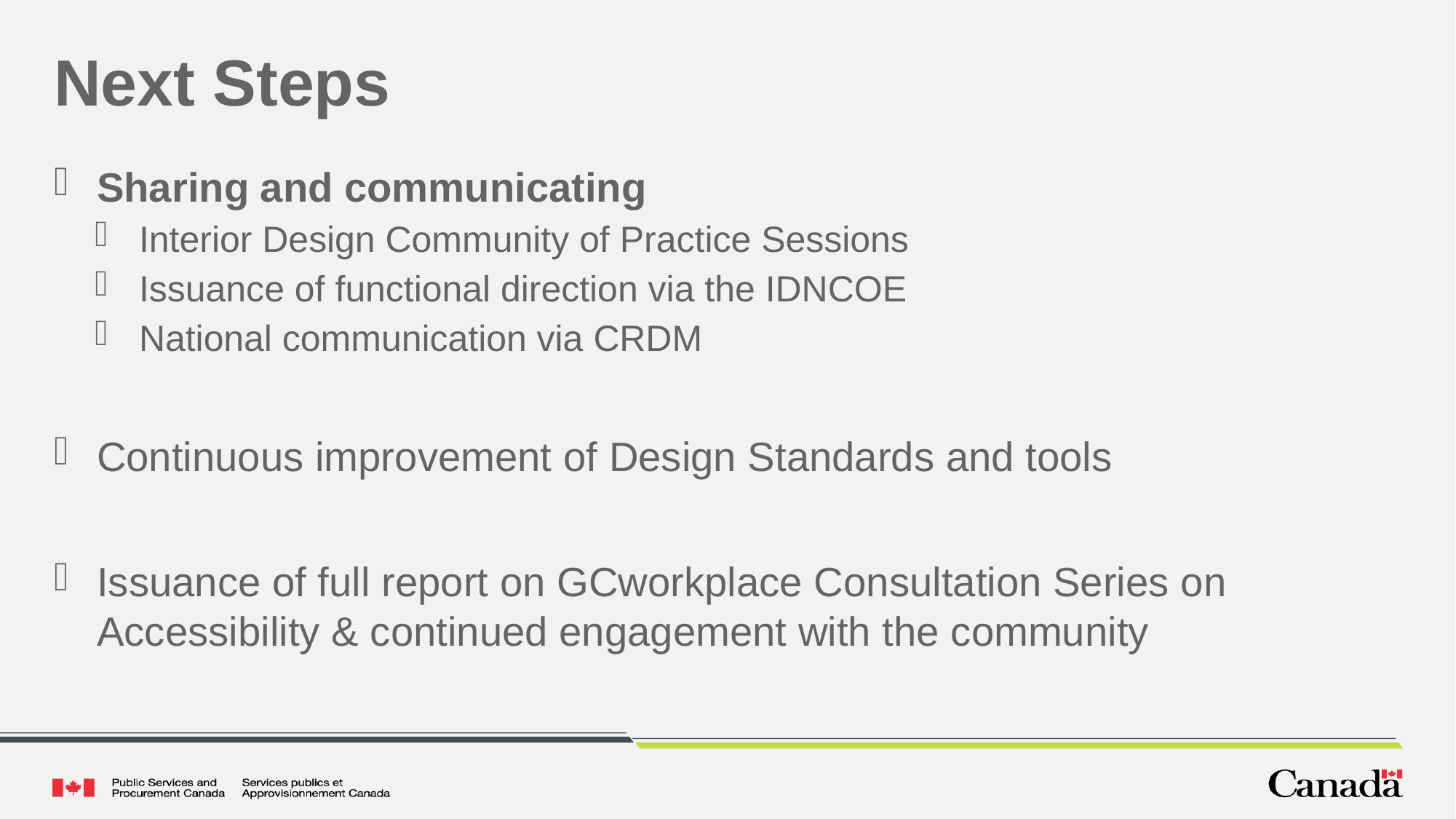

# Next Steps
Sharing and communicating
Interior Design Community of Practice Sessions
Issuance of functional direction via the IDNCOE
National communication via CRDM

Continuous improvement of Design Standards and tools

Issuance of full report on GCworkplace Consultation Series on Accessibility & continued engagement with the community